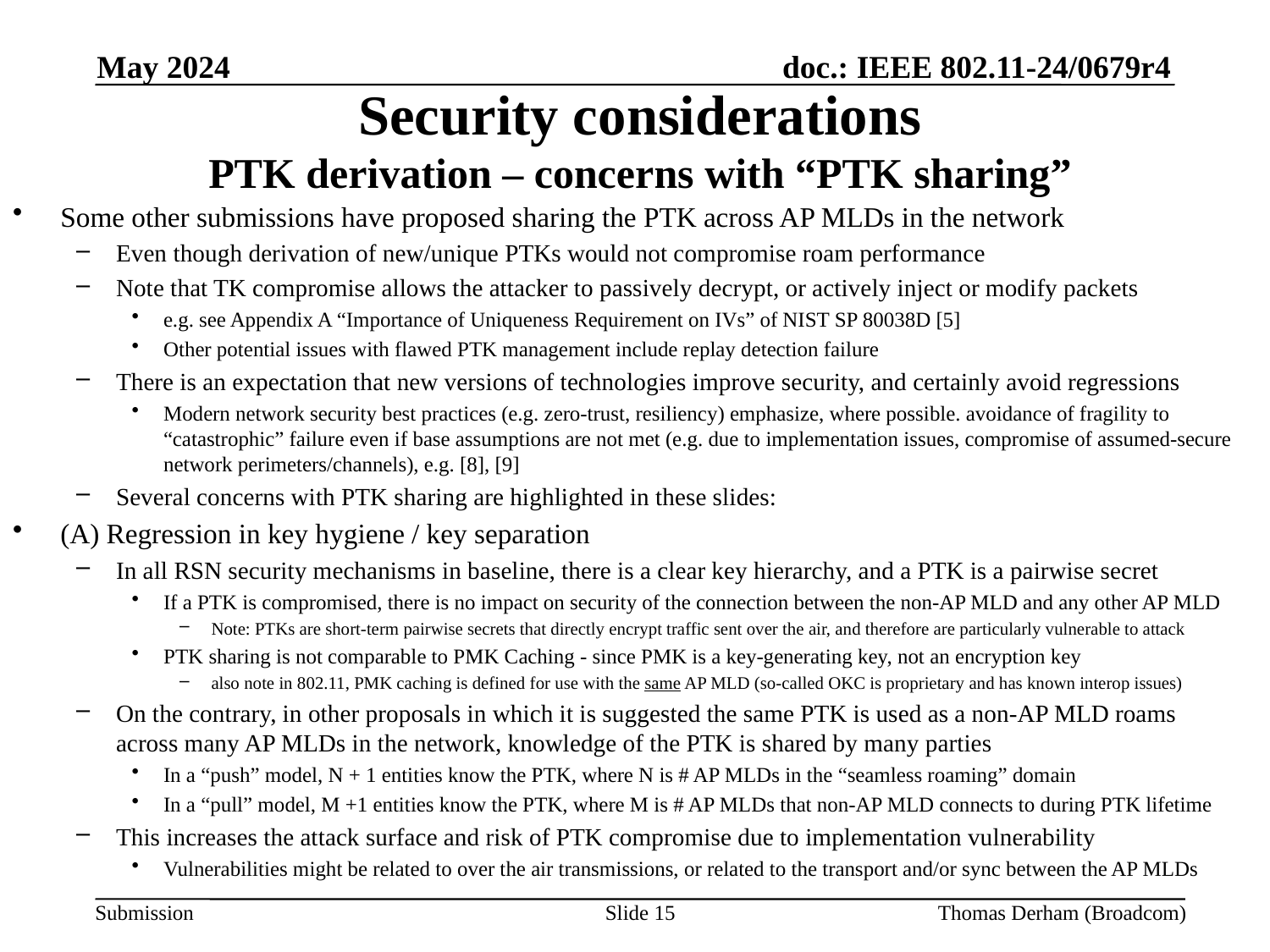

May 2024
# Security considerations PTK derivation – concerns with “PTK sharing”
Some other submissions have proposed sharing the PTK across AP MLDs in the network
Even though derivation of new/unique PTKs would not compromise roam performance
Note that TK compromise allows the attacker to passively decrypt, or actively inject or modify packets
e.g. see Appendix A “Importance of Uniqueness Requirement on IVs” of NIST SP 80038D [5]
Other potential issues with flawed PTK management include replay detection failure
There is an expectation that new versions of technologies improve security, and certainly avoid regressions
Modern network security best practices (e.g. zero-trust, resiliency) emphasize, where possible. avoidance of fragility to “catastrophic” failure even if base assumptions are not met (e.g. due to implementation issues, compromise of assumed-secure network perimeters/channels), e.g. [8], [9]
Several concerns with PTK sharing are highlighted in these slides:
(A) Regression in key hygiene / key separation
In all RSN security mechanisms in baseline, there is a clear key hierarchy, and a PTK is a pairwise secret
If a PTK is compromised, there is no impact on security of the connection between the non-AP MLD and any other AP MLD
Note: PTKs are short-term pairwise secrets that directly encrypt traffic sent over the air, and therefore are particularly vulnerable to attack
PTK sharing is not comparable to PMK Caching - since PMK is a key-generating key, not an encryption key
also note in 802.11, PMK caching is defined for use with the same AP MLD (so-called OKC is proprietary and has known interop issues)
On the contrary, in other proposals in which it is suggested the same PTK is used as a non-AP MLD roams across many AP MLDs in the network, knowledge of the PTK is shared by many parties
In a “push” model, N + 1 entities know the PTK, where N is # AP MLDs in the “seamless roaming” domain
In a “pull” model, M +1 entities know the PTK, where M is # AP MLDs that non-AP MLD connects to during PTK lifetime
This increases the attack surface and risk of PTK compromise due to implementation vulnerability
Vulnerabilities might be related to over the air transmissions, or related to the transport and/or sync between the AP MLDs

Slide 15
Thomas Derham (Broadcom)